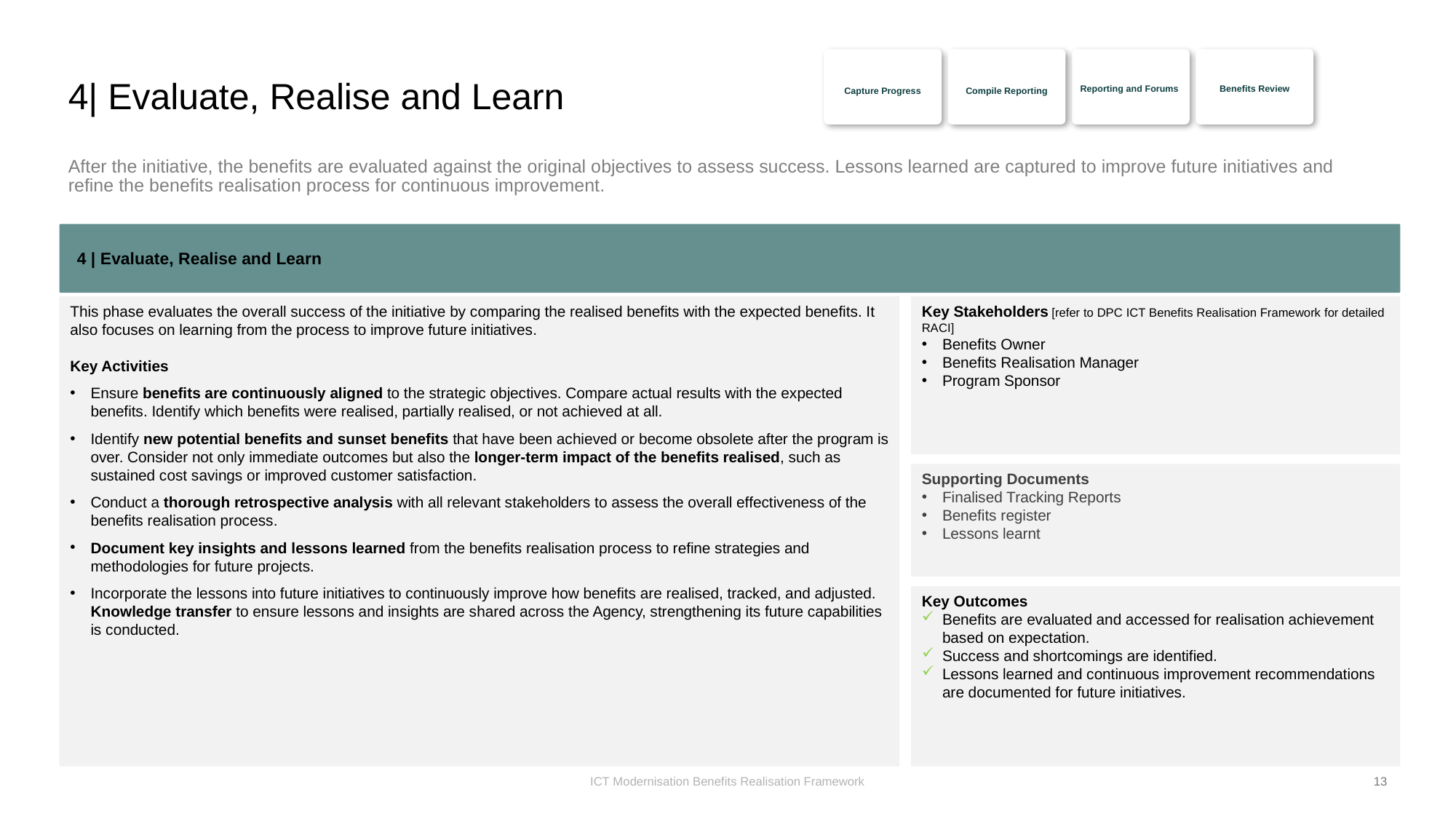

Capture Progress
Compile Reporting
Reporting and Forums

Benefits Review

# 4| Evaluate, Realise and Learn
After the initiative, the benefits are evaluated against the original objectives to assess success. Lessons learned are captured to improve future initiatives and refine the benefits realisation process for continuous improvement.
4 | Evaluate, Realise and Learn
This phase evaluates the overall success of the initiative by comparing the realised benefits with the expected benefits. It also focuses on learning from the process to improve future initiatives.

Key Activities
Ensure benefits are continuously aligned to the strategic objectives. Compare actual results with the expected benefits. Identify which benefits were realised, partially realised, or not achieved at all.
Identify new potential benefits and sunset benefits that have been achieved or become obsolete after the program is over. Consider not only immediate outcomes but also the longer-term impact of the benefits realised, such as sustained cost savings or improved customer satisfaction.
Conduct a thorough retrospective analysis with all relevant stakeholders to assess the overall effectiveness of the benefits realisation process.
Document key insights and lessons learned from the benefits realisation process to refine strategies and methodologies for future projects.
Incorporate the lessons into future initiatives to continuously improve how benefits are realised, tracked, and adjusted. Knowledge transfer to ensure lessons and insights are shared across the Agency, strengthening its future capabilities is conducted.

Key Stakeholders [refer to DPC ICT Benefits Realisation Framework for detailed RACI]
Benefits Owner
Benefits Realisation Manager
Program Sponsor

Supporting Documents
Finalised Tracking Reports
Benefits register
Lessons learnt

Key Outcomes
Benefits are evaluated and accessed for realisation achievement based on expectation.
Success and shortcomings are identified.
Lessons learned and continuous improvement recommendations are documented for future initiatives.
ICT Modernisation Benefits Realisation Framework
13